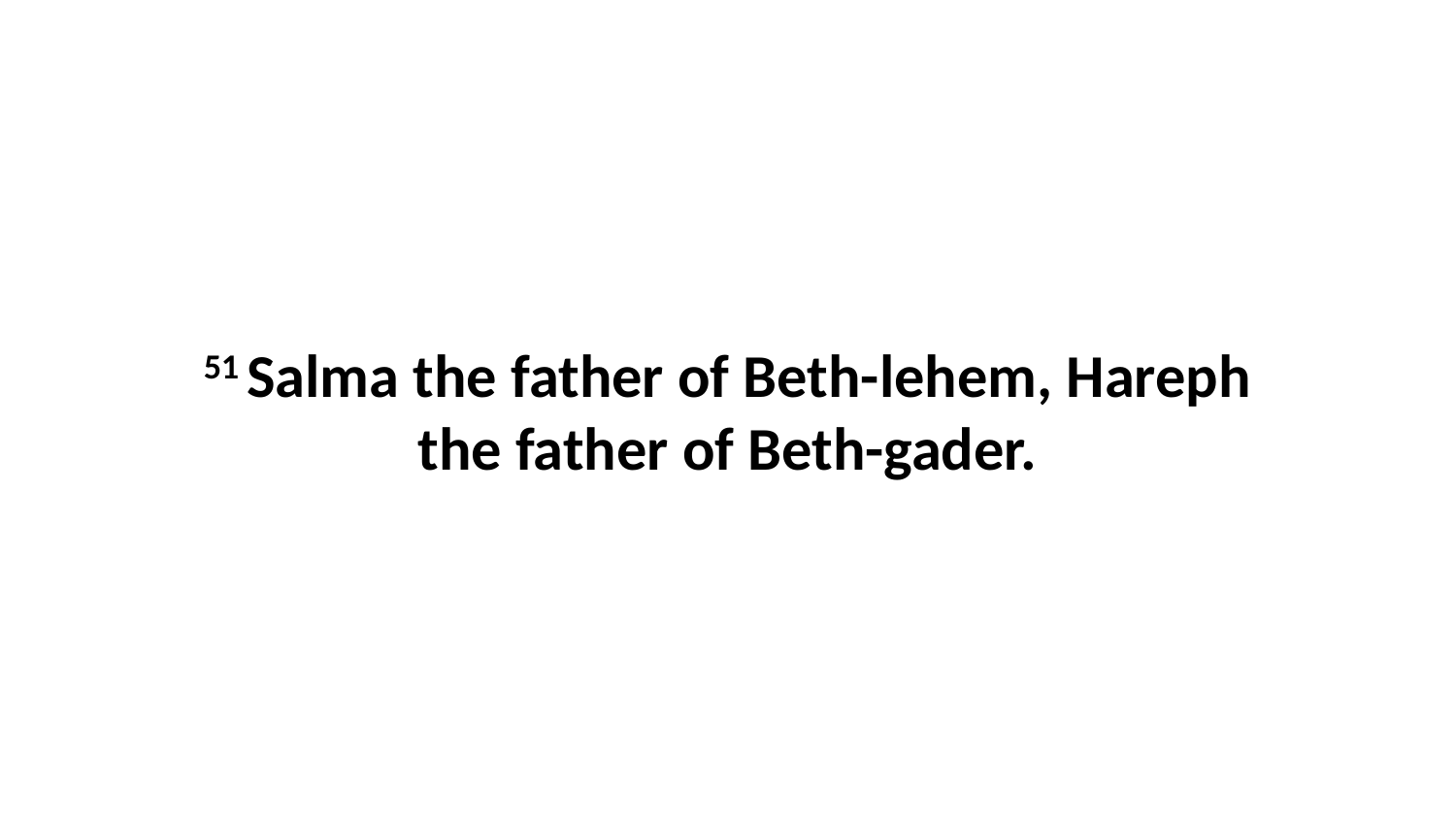

51 Salma the father of Beth-lehem, Hareph the father of Beth-gader.